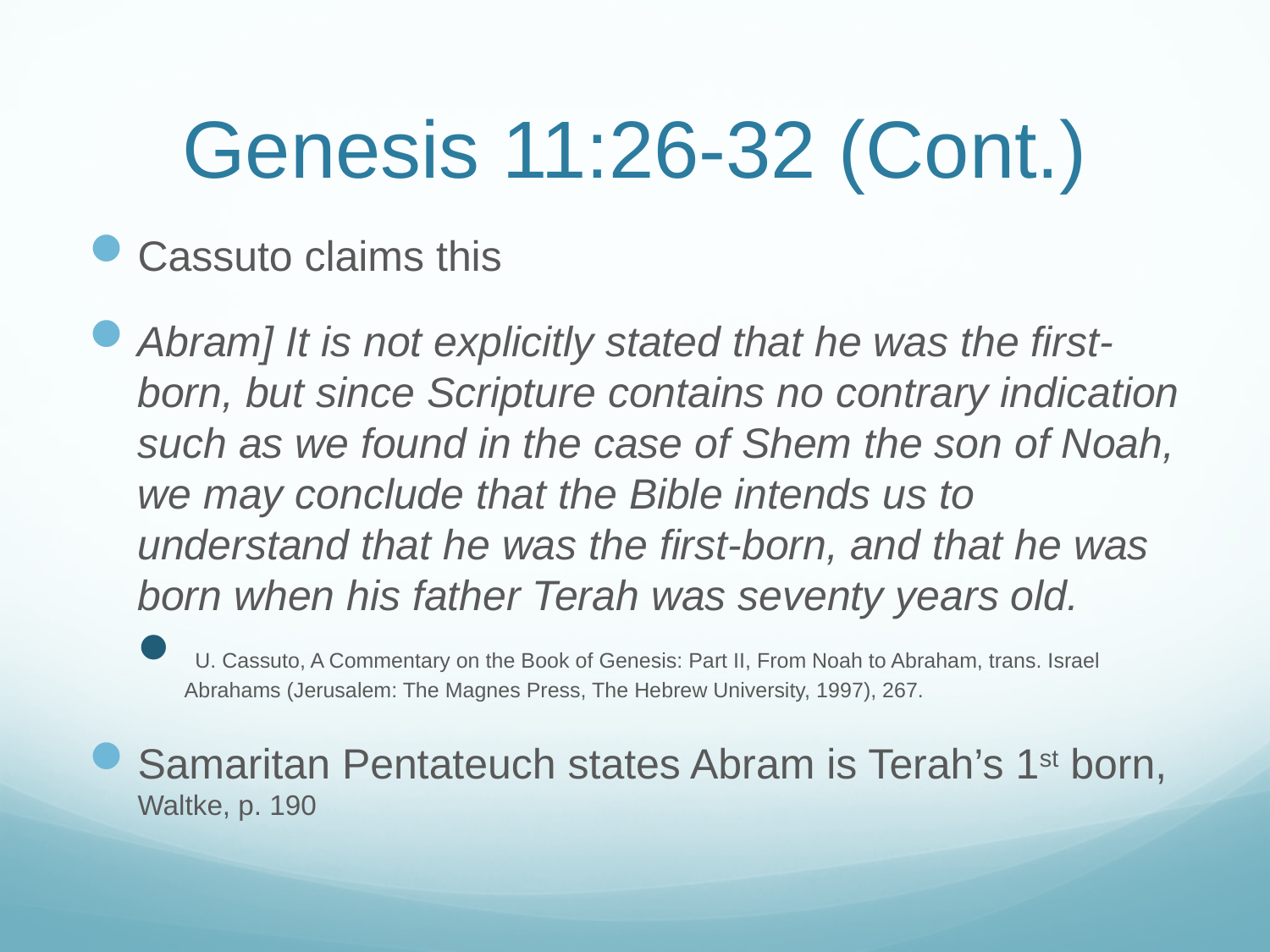

# Genesis 11:26-32 (Cont.)
Cassuto claims this
Abram] It is not explicitly stated that he was the first-born, but since Scripture contains no contrary indication such as we found in the case of Shem the son of Noah, we may conclude that the Bible intends us to understand that he was the first-born, and that he was born when his father Terah was seventy years old.
 U. Cassuto, A Commentary on the Book of Genesis: Part II, From Noah to Abraham, trans. Israel Abrahams (Jerusalem: The Magnes Press, The Hebrew University, 1997), 267.
Samaritan Pentateuch states Abram is Terah’s 1st born,  Waltke, p. 190